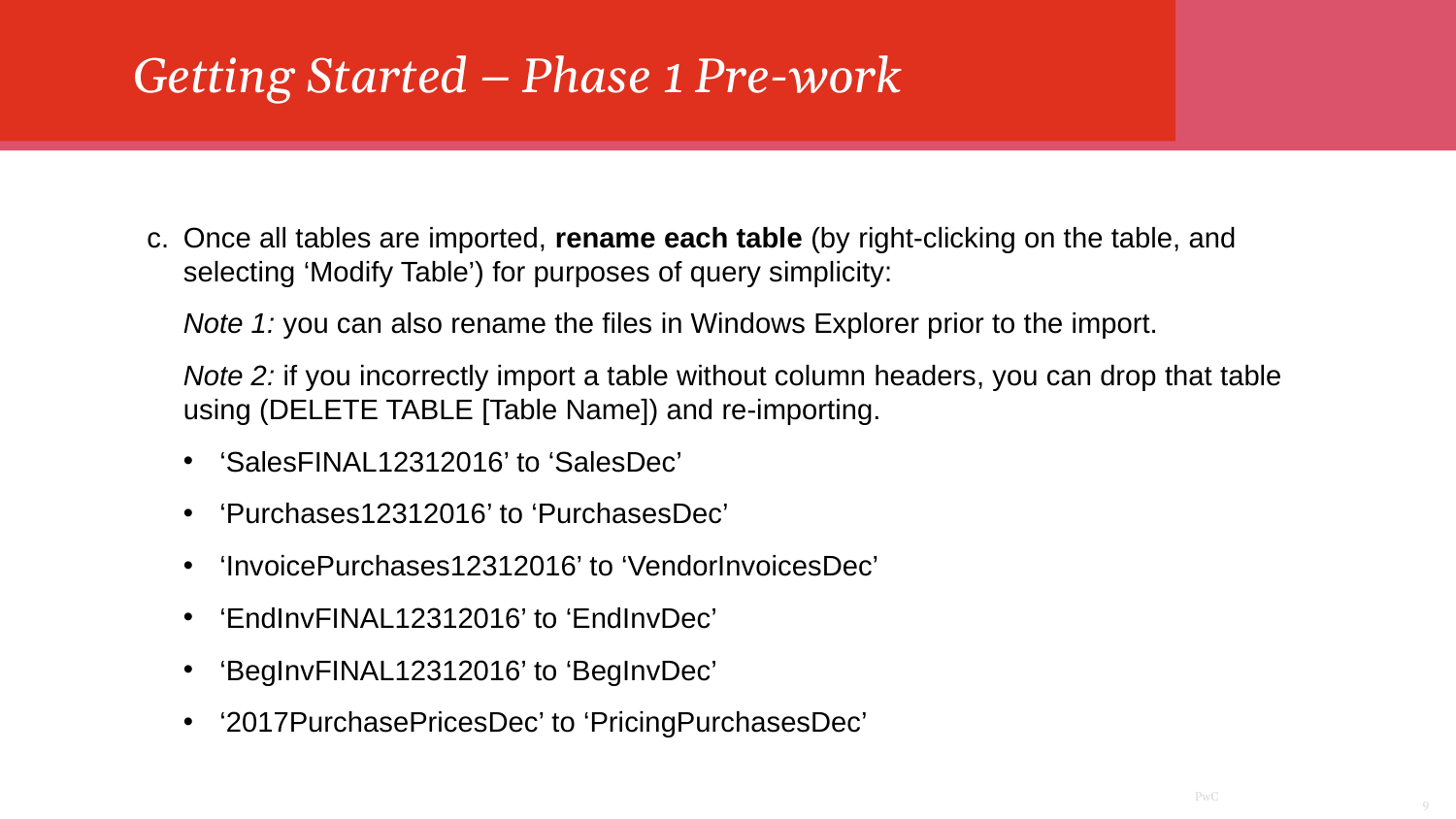

Getting Started – Phase 1 Pre-work
Once all tables are imported, rename each table (by right-clicking on the table, and selecting ‘Modify Table’) for purposes of query simplicity:
Note 1: you can also rename the files in Windows Explorer prior to the import.
Note 2: if you incorrectly import a table without column headers, you can drop that table using (DELETE TABLE [Table Name]) and re-importing.
‘SalesFINAL12312016’ to ‘SalesDec’
‘Purchases12312016’ to ‘PurchasesDec’
‘InvoicePurchases12312016’ to ‘VendorInvoicesDec’
‘EndInvFINAL12312016’ to ‘EndInvDec’
‘BegInvFINAL12312016’ to ‘BegInvDec’
‘2017PurchasePricesDec’ to ‘PricingPurchasesDec’